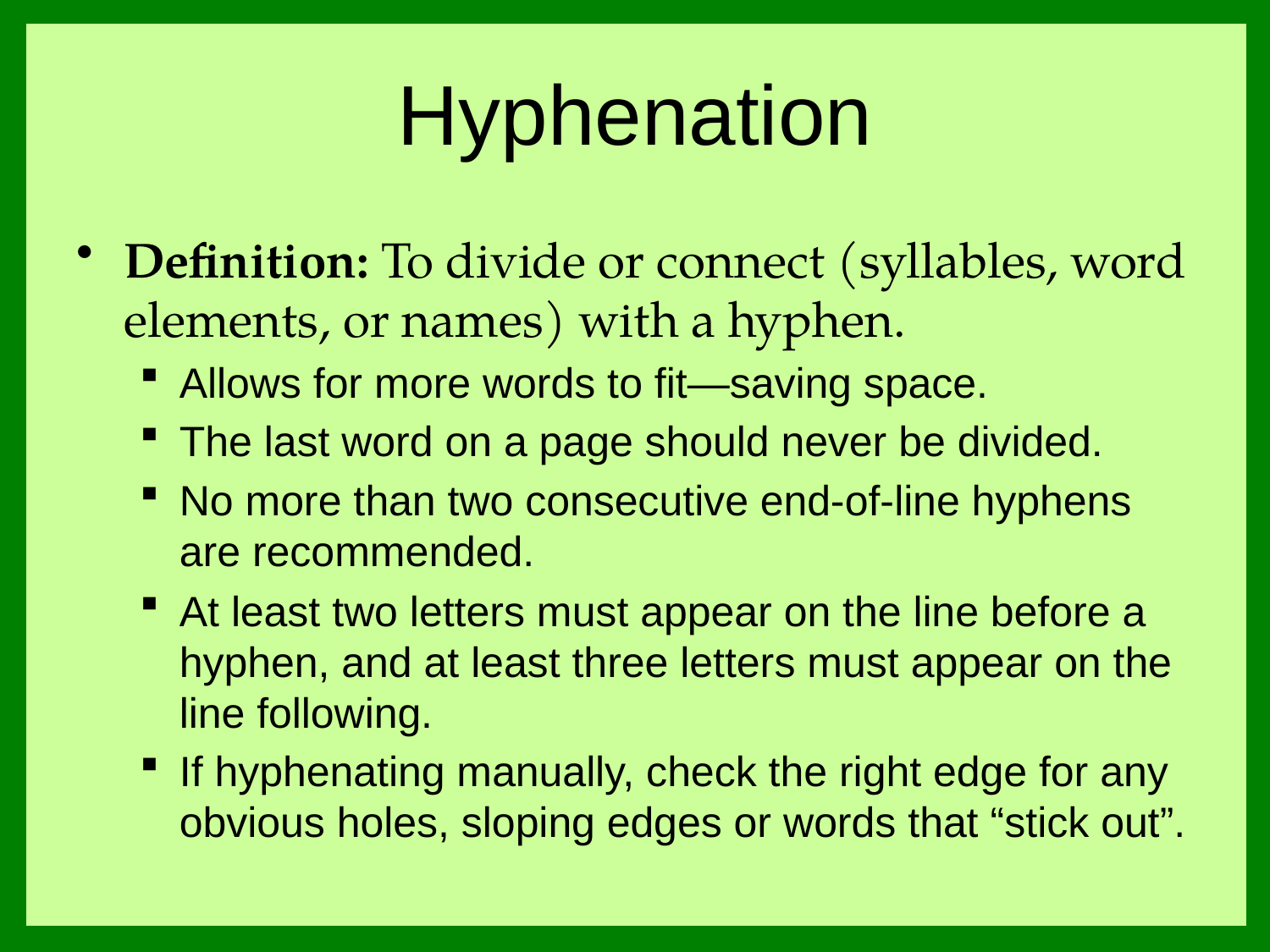

# Hyphenation
Definition: To divide or connect (syllables, word elements, or names) with a hyphen.
Allows for more words to fit—saving space.
The last word on a page should never be divided.
No more than two consecutive end-of-line hyphens are recommended.
At least two letters must appear on the line before a hyphen, and at least three letters must appear on the line following.
If hyphenating manually, check the right edge for any obvious holes, sloping edges or words that “stick out”.